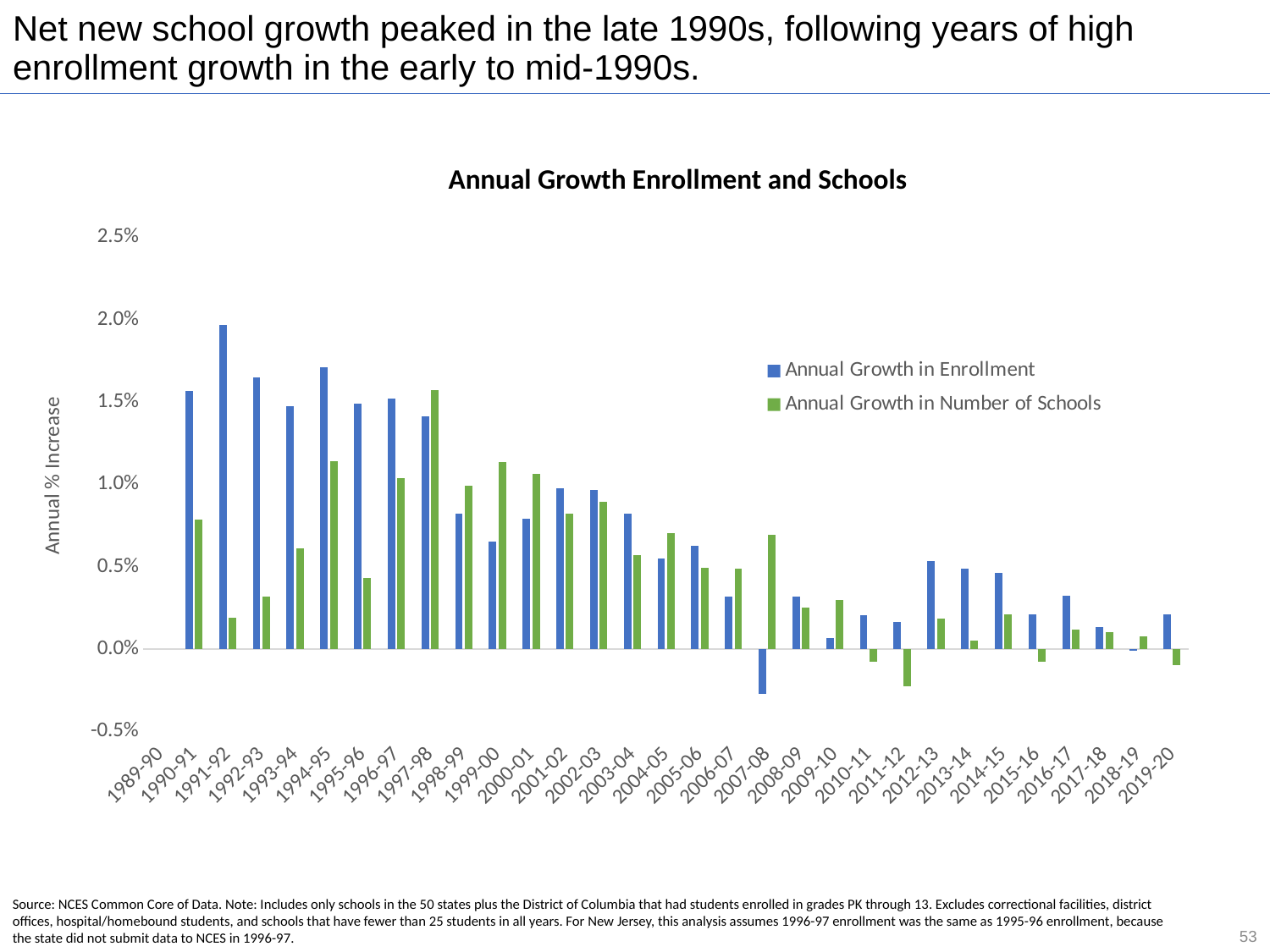

# Net new school growth peaked in the late 1990s, following years of high enrollment growth in the early to mid-1990s.
Annual Growth Enrollment and Schools

### Chart

| Category | Annual Growth in Enrollment | Annual Growth in Number of Schools |
|---|---|---|
| 1989-90 | None | None |
| 1990-91 | 0.01567677241797516 | 0.0078924544666088 |
| 1991-92 | 0.01967265534977125 | 0.0018808314996250353 |
| 1992-93 | 0.016488650448014397 | 0.003202453987730003 |
| 1993-94 | 0.014751675384757634 | 0.0060909235454555954 |
| 1994-95 | 0.0171313277763685 | 0.011415164298131497 |
| 1995-96 | 0.014917933461445987 | 0.004327027091997504 |
| 1996-97 | 0.015238554480192512 | 0.010399961703247973 |
| 1997-98 | 0.014155205047820418 | 0.015729565186492378 |
| 1998-99 | 0.00824084015360782 | 0.009923619614016665 |
| 1999-00 | 0.006539145701783156 | 0.011338706325196846 |
| 2000-01 | 0.007931519312062374 | 0.010663561218431816 |
| 2001-02 | 0.00978741808259831 | 0.008235240957050305 |
| 2002-03 | 0.00964423272099224 | 0.008952280646715494 |
| 2003-04 | 0.008248121393308772 | 0.005719044975013965 |
| 2004-05 | 0.00549347569216474 | 0.007022580467067829 |
| 2005-06 | 0.0062556727759832675 | 0.0049451212157760605 |
| 2006-07 | 0.0031620223935886482 | 0.004909876489329168 |
| 2007-08 | -0.002729584998850676 | 0.006948817615252567 |
| 2008-09 | 0.0031972610157924297 | 0.002533911280757417 |
| 2009-10 | 0.000659511521976297 | 0.0030007421190185735 |
| 2010-11 | 0.002036892684781133 | -0.0007506219438964123 |
| 2011-12 | 0.0016692803456965777 | -0.002285751078488163 |
| 2012-13 | 0.00535145245075519 | 0.0018284878405558924 |
| 2013-14 | 0.004894500993176232 | 0.0005260728127718384 |
| 2014-15 | 0.004602877703946628 | 0.002081723753111886 |
| 2015-16 | 0.00208209424172634 | -0.0007709935108045629 |
| 2016-17 | 0.0032454690292900157 | 0.0011788156118053283 |
| 2017-18 | 0.0013322432431308595 | 0.001048980989895476 |
| 2018-19 | -8.182097745113026e-05 | 0.0007484869870191257 |
| 2019-20 | 0.0021124266088796695 | -0.0009616206513377579 |
Annual % Increase
Source: NCES Common Core of Data. Note: Includes only schools in the 50 states plus the District of Columbia that had students enrolled in grades PK through 13. Excludes correctional facilities, district offices, hospital/homebound students, and schools that have fewer than 25 students in all years. For New Jersey, this analysis assumes 1996-97 enrollment was the same as 1995-96 enrollment, because the state did not submit data to NCES in 1996-97.
53